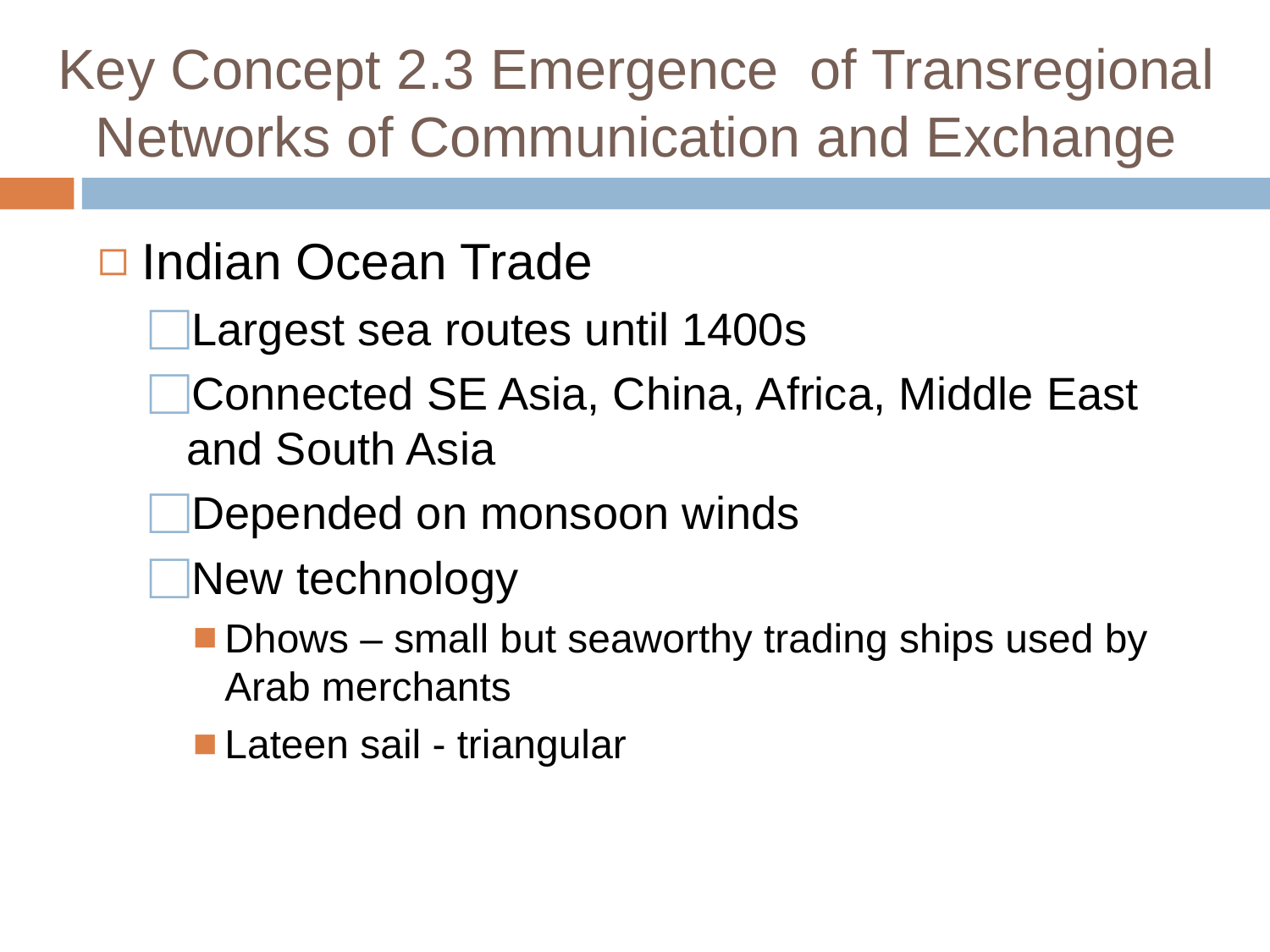

# Key Concept 2.3 Emergence  of Transregional Networks of Communication and Exchange
Indian Ocean Trade
Largest sea routes until 1400s
Connected SE Asia, China, Africa, Middle East and South Asia
Depended on monsoon winds
New technology
Dhows – small but seaworthy trading ships used by Arab merchants
Lateen sail - triangular